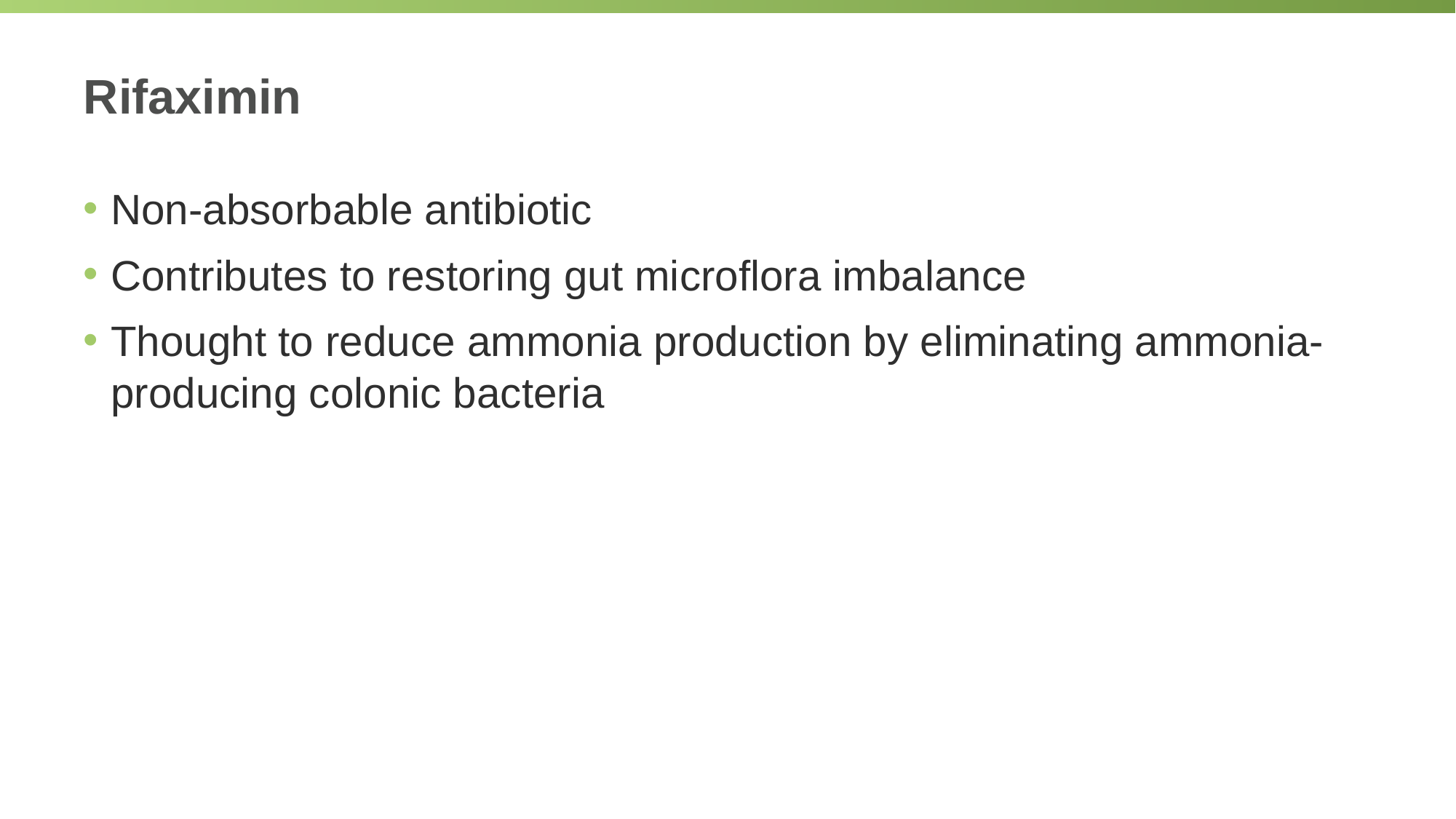

# Rifaximin
Non-absorbable antibiotic
Contributes to restoring gut microflora imbalance
Thought to reduce ammonia production by eliminating ammonia-producing colonic bacteria